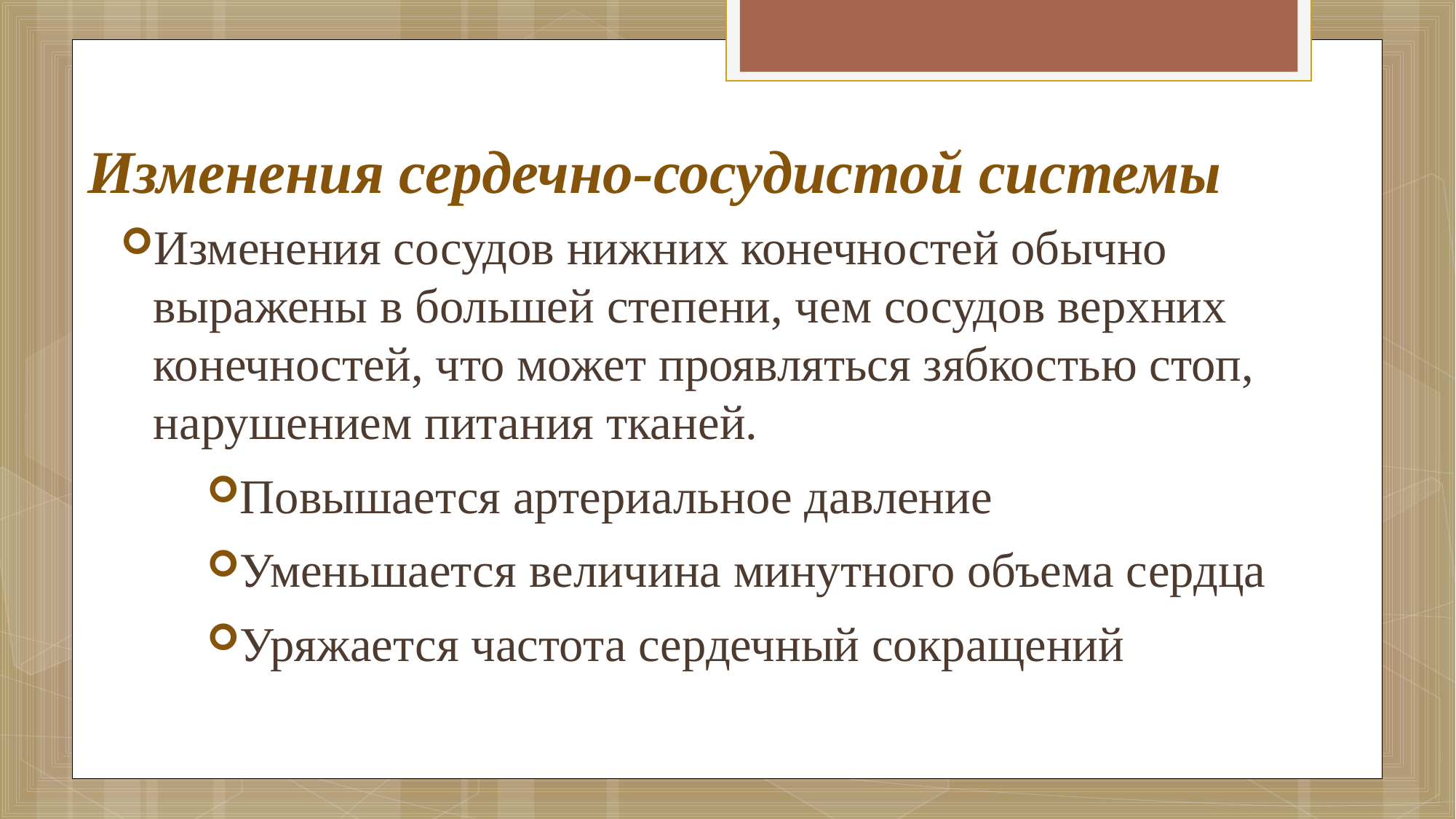

# Изменения сердечно-сосудистой системы
Изменения сосудов нижних конечностей обычно выражены в большей степени, чем сосудов верхних конечностей, что может проявляться зябкостью стоп, нарушением питания тканей.
Повышается артериальное давление
Уменьшается величина минутного объема сердца
Уряжается частота сердечный сокращений